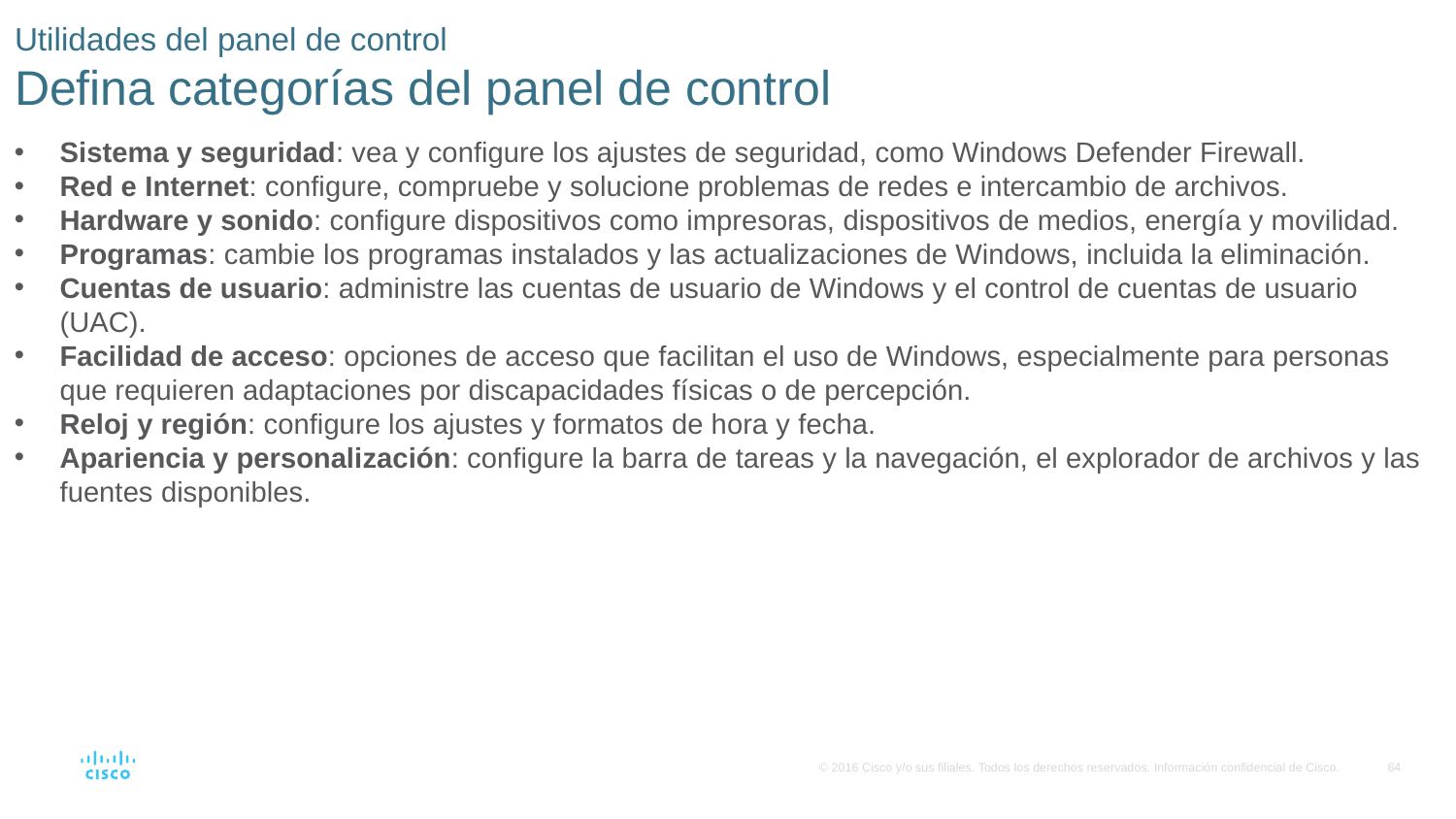

# Utilidades del panel de control Defina categorías del panel de control
Sistema y seguridad: vea y configure los ajustes de seguridad, como Windows Defender Firewall.
Red e Internet: configure, compruebe y solucione problemas de redes e intercambio de archivos.
Hardware y sonido: configure dispositivos como impresoras, dispositivos de medios, energía y movilidad.
Programas: cambie los programas instalados y las actualizaciones de Windows, incluida la eliminación.
Cuentas de usuario: administre las cuentas de usuario de Windows y el control de cuentas de usuario (UAC).
Facilidad de acceso: opciones de acceso que facilitan el uso de Windows, especialmente para personas que requieren adaptaciones por discapacidades físicas o de percepción.
Reloj y región: configure los ajustes y formatos de hora y fecha.
Apariencia y personalización: configure la barra de tareas y la navegación, el explorador de archivos y las fuentes disponibles.